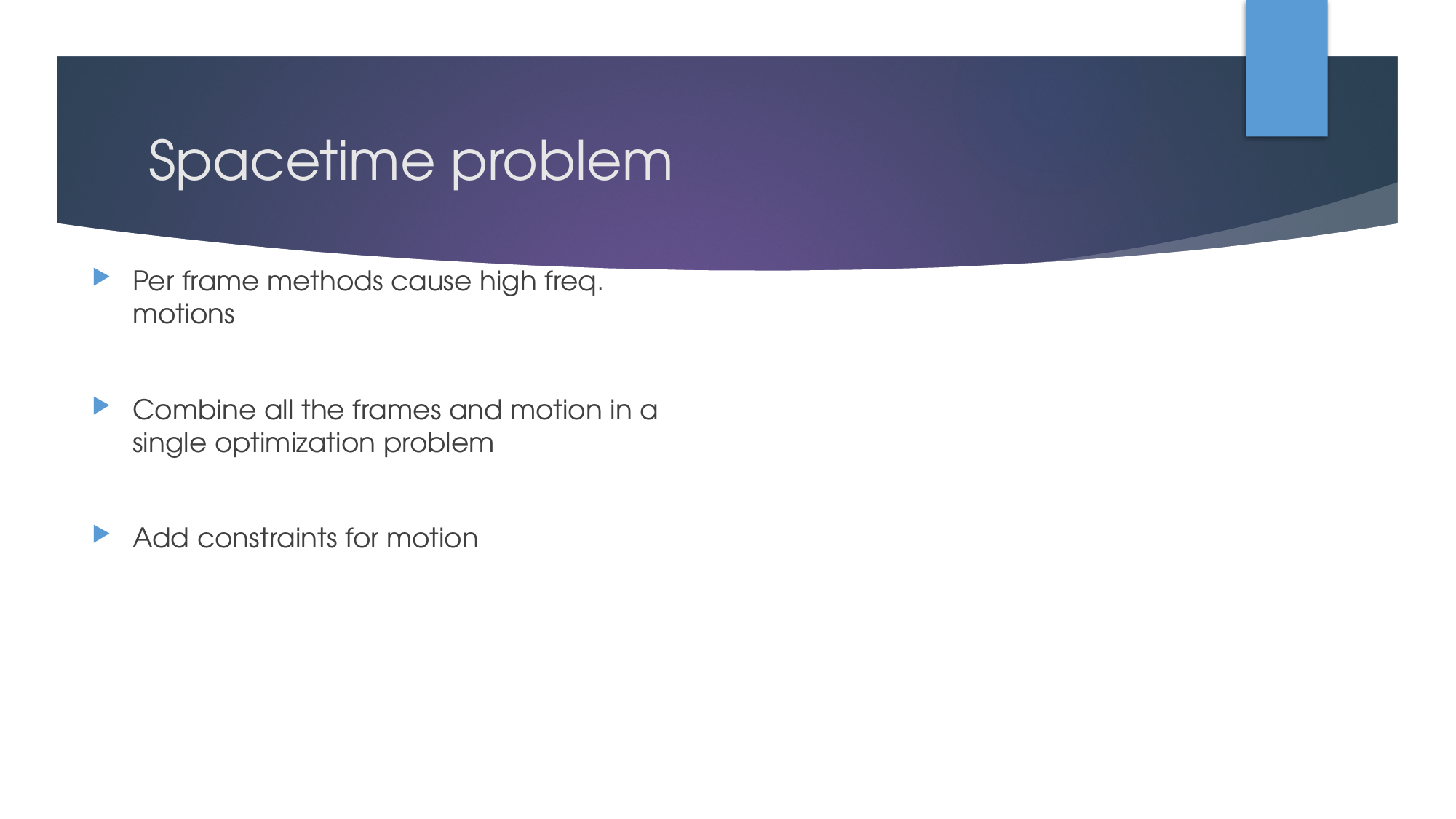

# Spacetime problem
Per frame methods cause high freq. motions

Combine all the frames and motion in a single optimization problem

Add constraints for motion